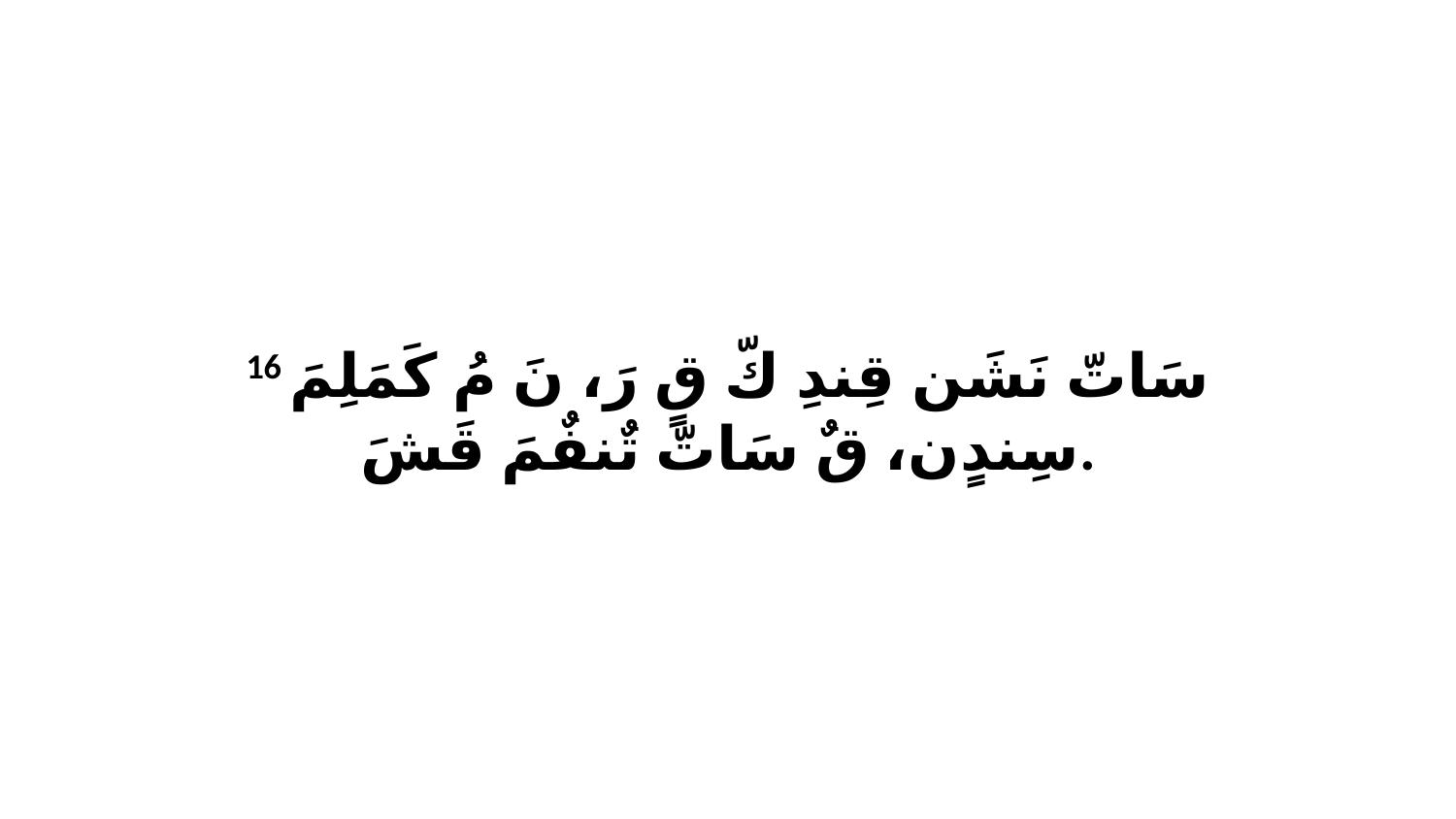

16 سَاتّ نَشَن قِندِ كّ قٍ رَ، نَ مُ كَمَلِمَ سِندٍن، قٌ سَاتّ تٌنفٌمَ قَشَ.